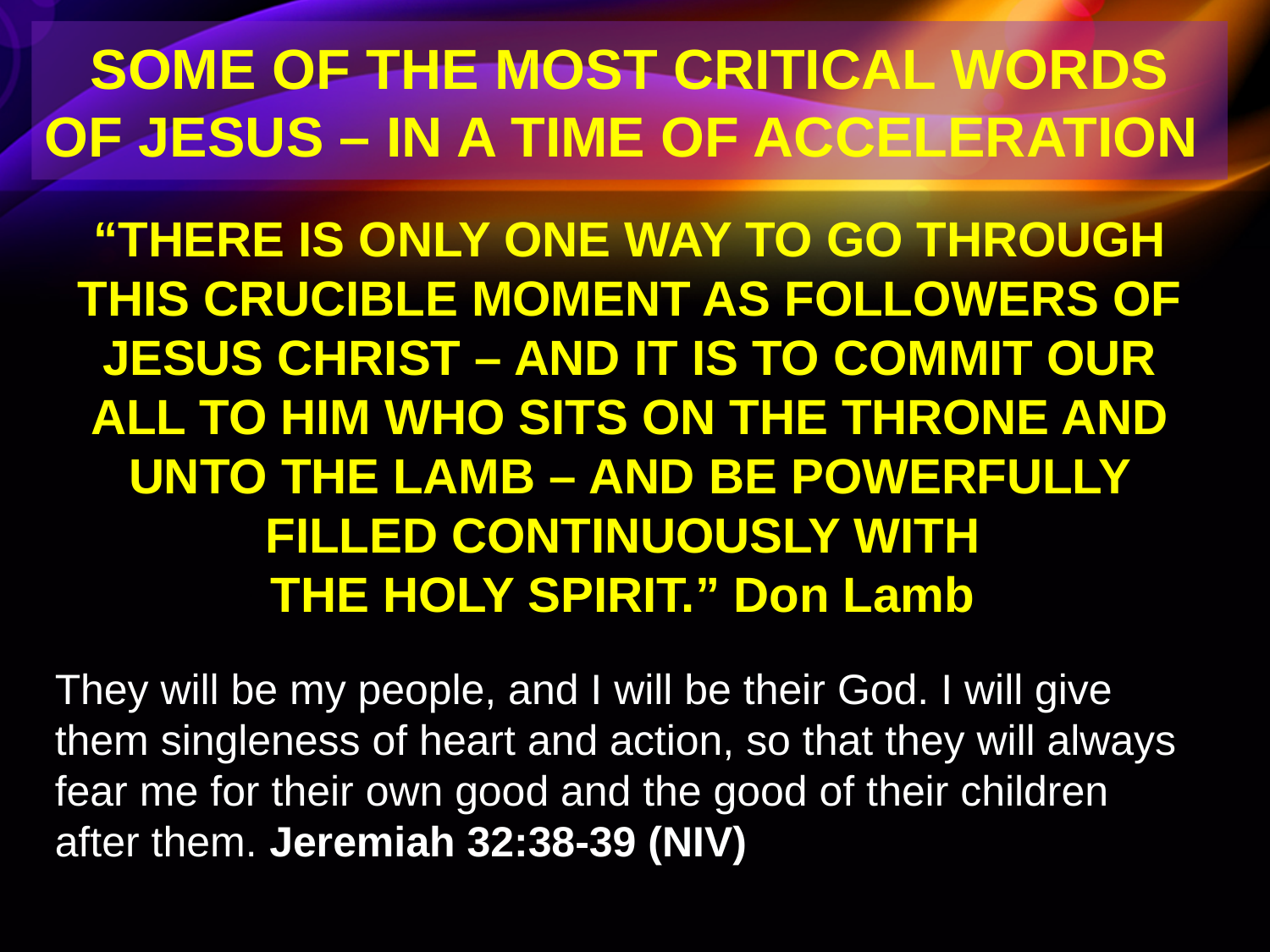

SOME OF THE MOST CRITICAL WORDS OF JESUS – IN A TIME OF ACCELERATION
“THERE IS ONLY ONE WAY TO GO THROUGH THIS CRUCIBLE MOMENT AS FOLLOWERS OF JESUS CHRIST – AND IT IS TO COMMIT OUR ALL TO HIM WHO SITS ON THE THRONE AND UNTO THE LAMB – AND BE POWERFULLY FILLED CONTINUOUSLY WITH
THE HOLY SPIRIT.” Don Lamb
They will be my people, and I will be their God. I will give them singleness of heart and action, so that they will always fear me for their own good and the good of their children after them. Jeremiah 32:38-39 (NIV)